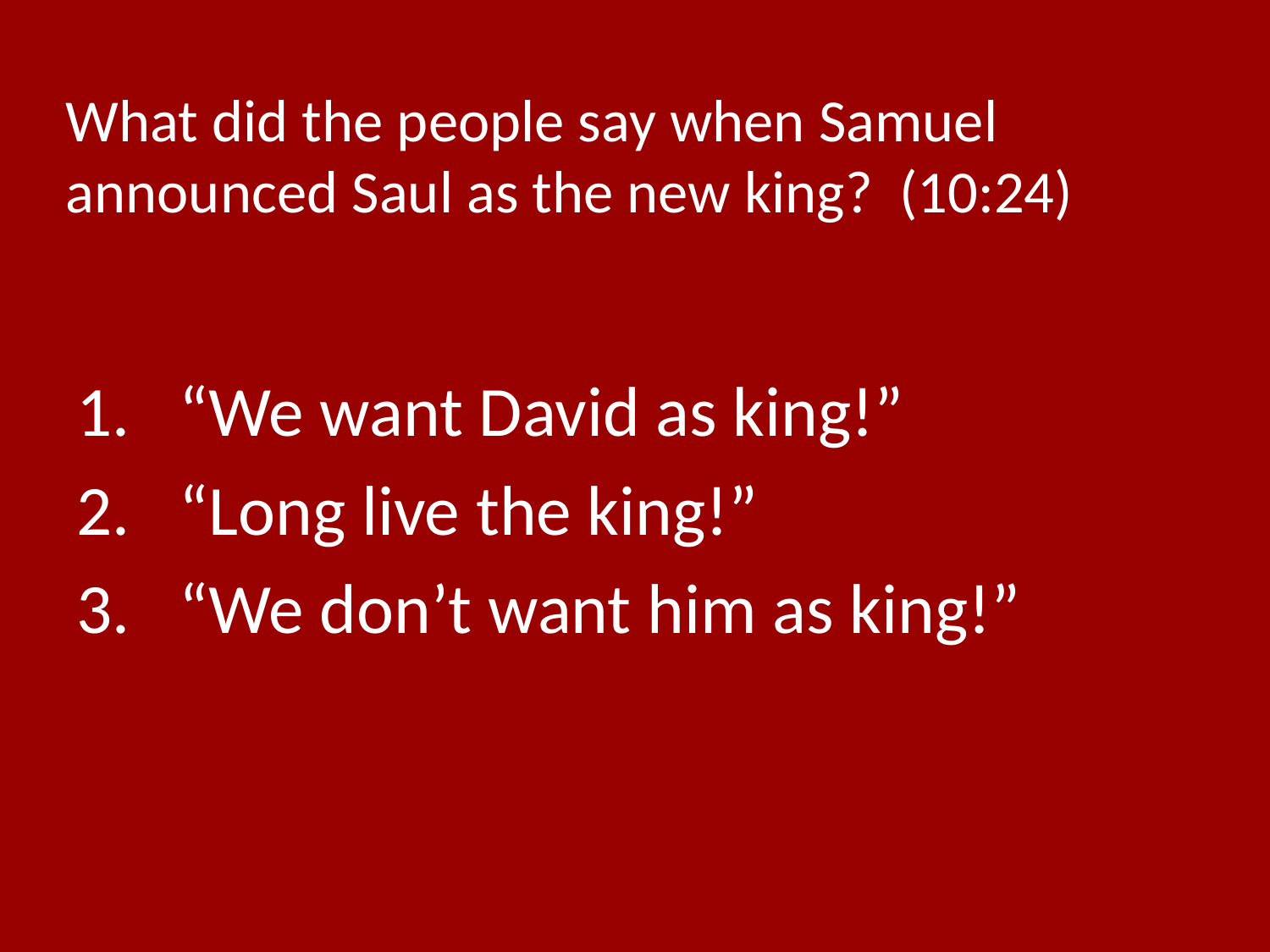

# What did the people say when Samuel announced Saul as the new king?  (10:24)
“We want David as king!”
“Long live the king!”
“We don’t want him as king!”